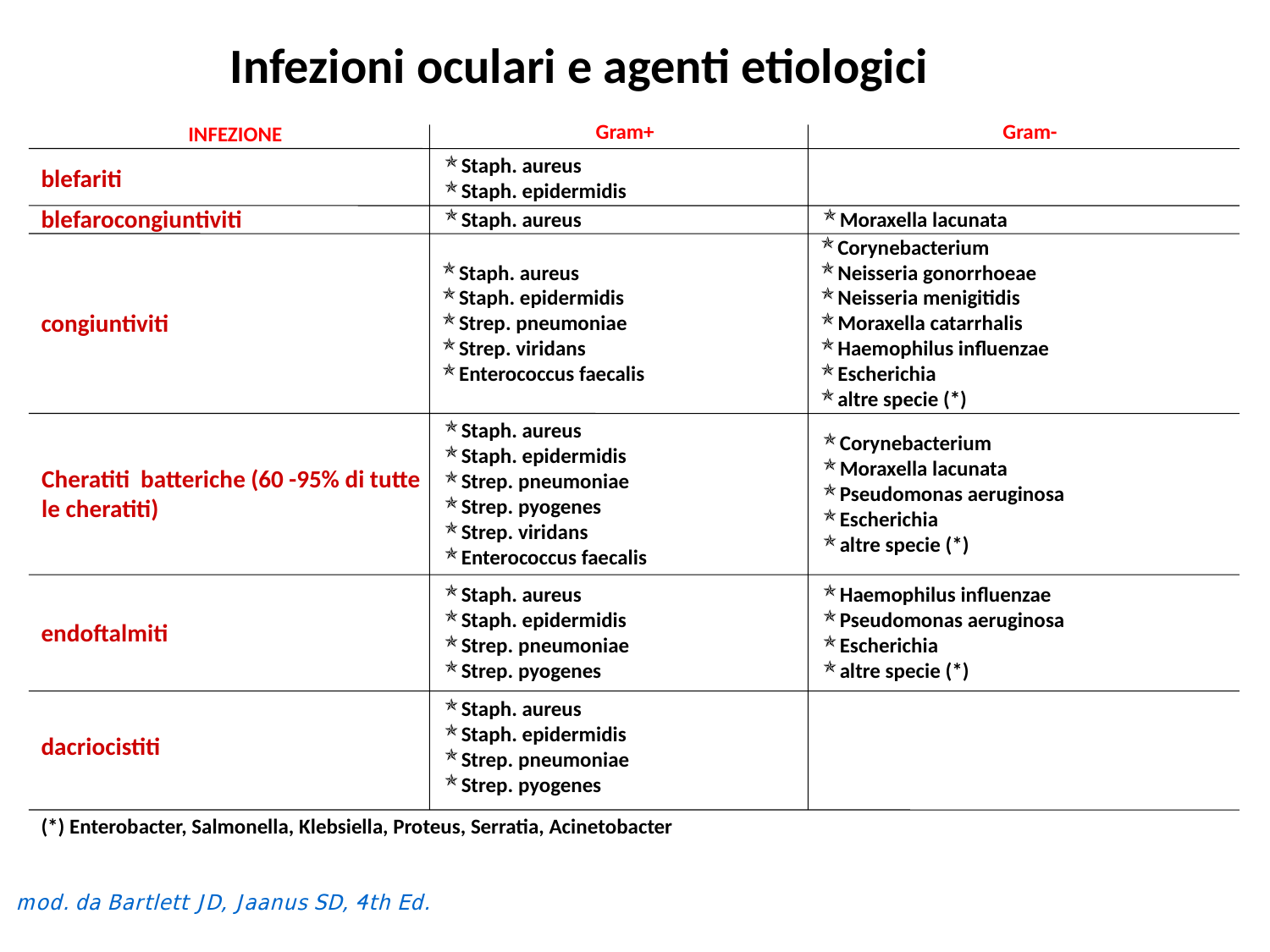

# Infezioni oculari e agenti etiologici
INFEZIONE
Gram+
Gram-

blefariti
Staph. aureus
Staph. epidermidis

blefarocongiuntiviti
Staph. aureus
Moraxella lacunata

congiuntiviti

Staph. aureus
Staph. epidermidis
Strep. pneumoniae
Strep. viridans
Enterococcus faecalis
Corynebacterium
Neisseria gonorrhoeae
Neisseria menigitidis
Moraxella catarrhalis
Haemophilus influenzae
Escherichia
altre specie (*)

Cheratiti  batteriche (60 -95% di tutte le cheratiti)
Staph. aureus
Staph. epidermidis
Strep. pneumoniae
Strep. pyogenes
Strep. viridans
Enterococcus faecalis
Corynebacterium
Moraxella lacunata
Pseudomonas aeruginosa
Escherichia
altre specie (*)

endoftalmiti
Staph. aureus
Staph. epidermidis
Strep. pneumoniae
Strep. pyogenes
Haemophilus influenzae
Pseudomonas aeruginosa
Escherichia
altre specie (*)

dacriocistiti
Staph. aureus
Staph. epidermidis
Strep. pneumoniae
Strep. pyogenes

(*) Enterobacter, Salmonella, Klebsiella, Proteus, Serratia, Acinetobacter

mod. da Bartlett JD, Jaanus SD, 4th Ed.